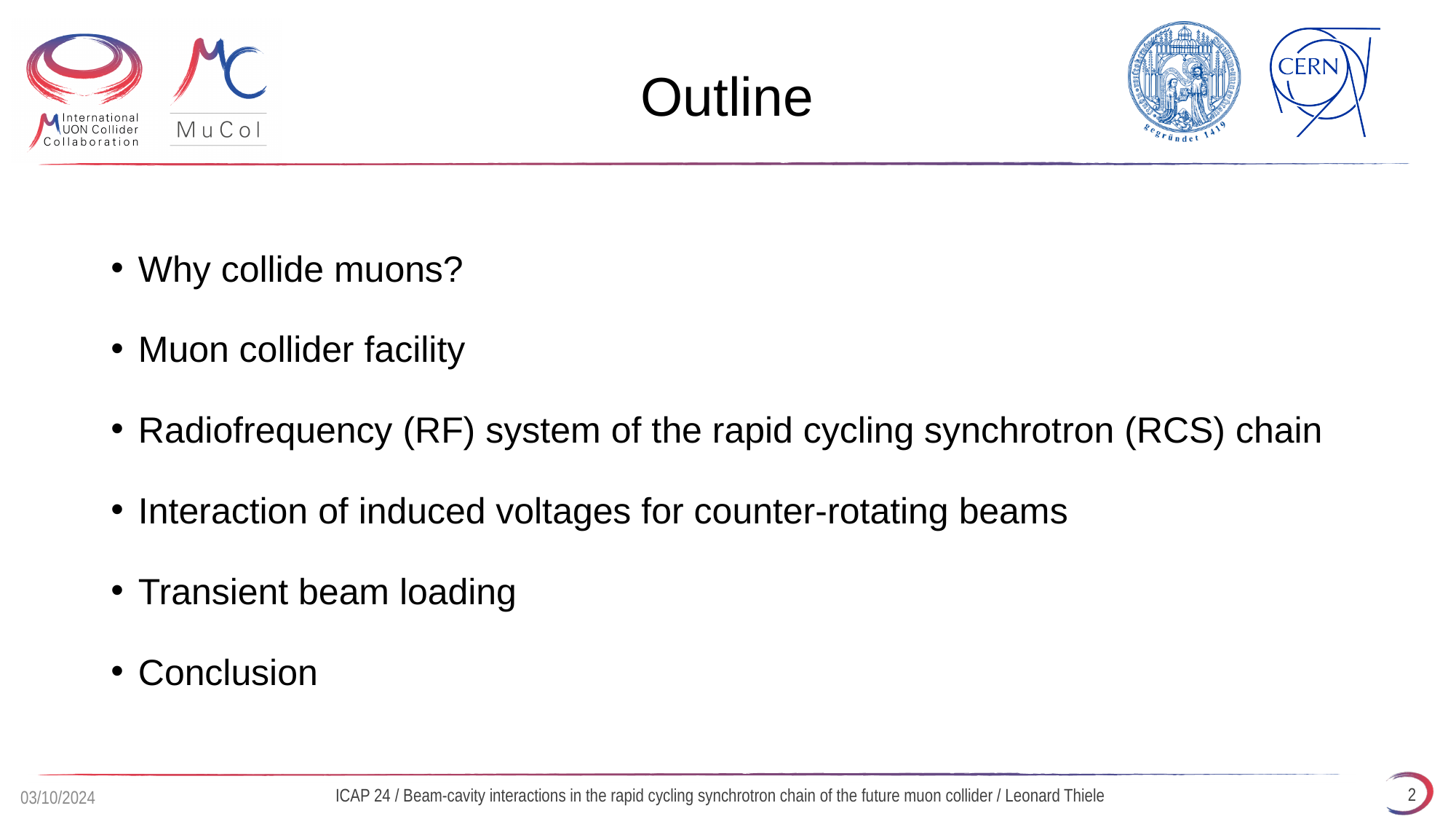

# Outline
Why collide muons?
Muon collider facility
Radiofrequency (RF) system of the rapid cycling synchrotron (RCS) chain
Interaction of induced voltages for counter-rotating beams
Transient beam loading
Conclusion

2
ICAP 24 / Beam-cavity interactions in the rapid cycling synchrotron chain of the future muon collider / Leonard Thiele
03/10/2024